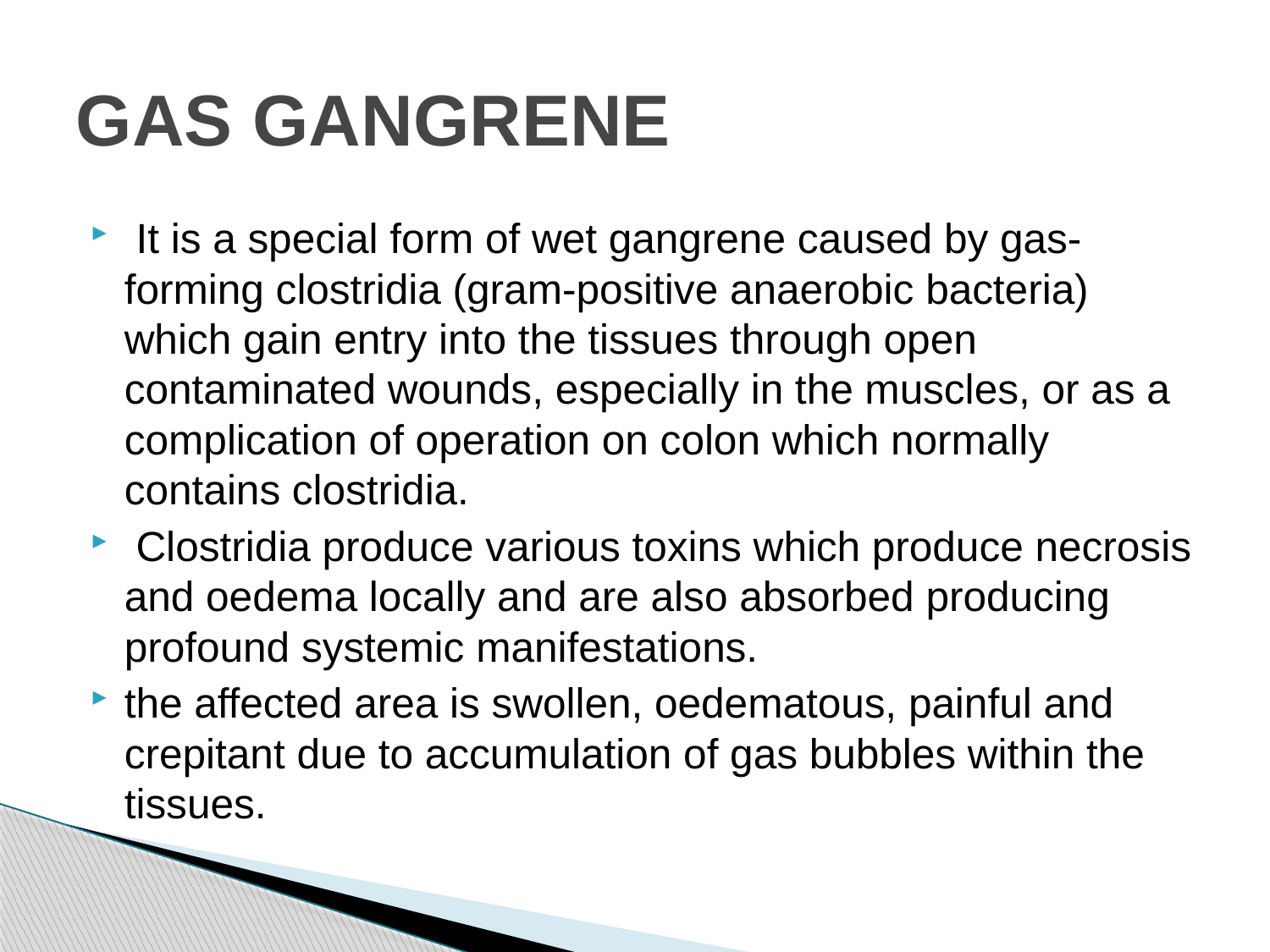

# GAS GANGRENE
 It is a special form of wet gangrene caused by gas-forming clostridia (gram-positive anaerobic bacteria) which gain entry into the tissues through open contaminated wounds, especially in the muscles, or as a complication of operation on colon which normally contains clostridia.
 Clostridia produce various toxins which produce necrosis and oedema locally and are also absorbed producing profound systemic manifestations.
the affected area is swollen, oedematous, painful and crepitant due to accumulation of gas bubbles within the tissues.